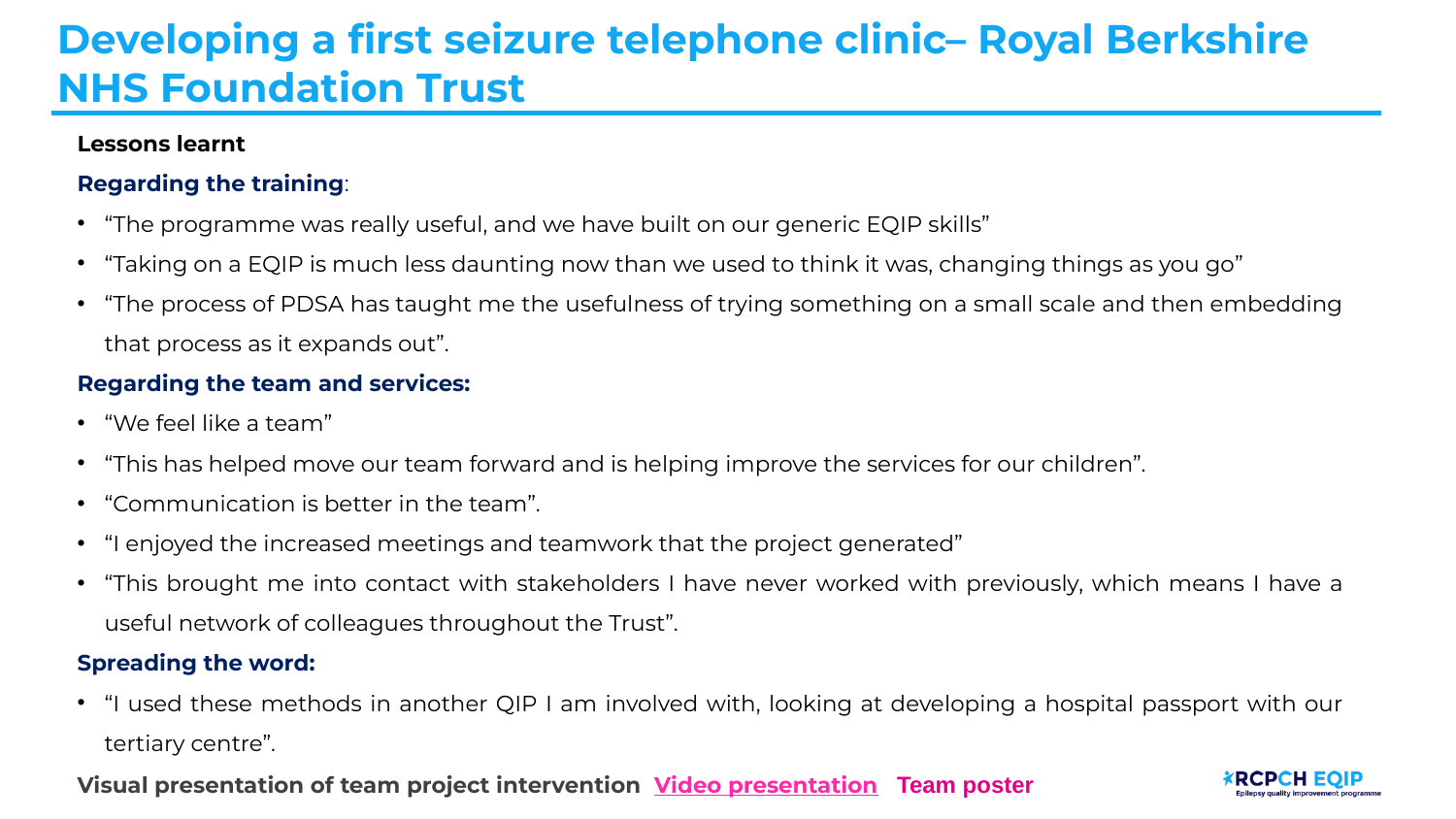

# Developing a first seizure telephone clinic– Royal Berkshire NHS Foundation Trust
Lessons learnt
Regarding the training:
“The programme was really useful, and we have built on our generic EQIP skills”
“Taking on a EQIP is much less daunting now than we used to think it was, changing things as you go”
“The process of PDSA has taught me the usefulness of trying something on a small scale and then embedding that process as it expands out”.
Regarding the team and services:
“We feel like a team”
“This has helped move our team forward and is helping improve the services for our children”.
“Communication is better in the team”.
“I enjoyed the increased meetings and teamwork that the project generated”
“This brought me into contact with stakeholders I have never worked with previously, which means I have a useful network of colleagues throughout the Trust”.
Spreading the word:
“I used these methods in another QIP I am involved with, looking at developing a hospital passport with our tertiary centre”.
Visual presentation of team project intervention  Video presentation   Team poster